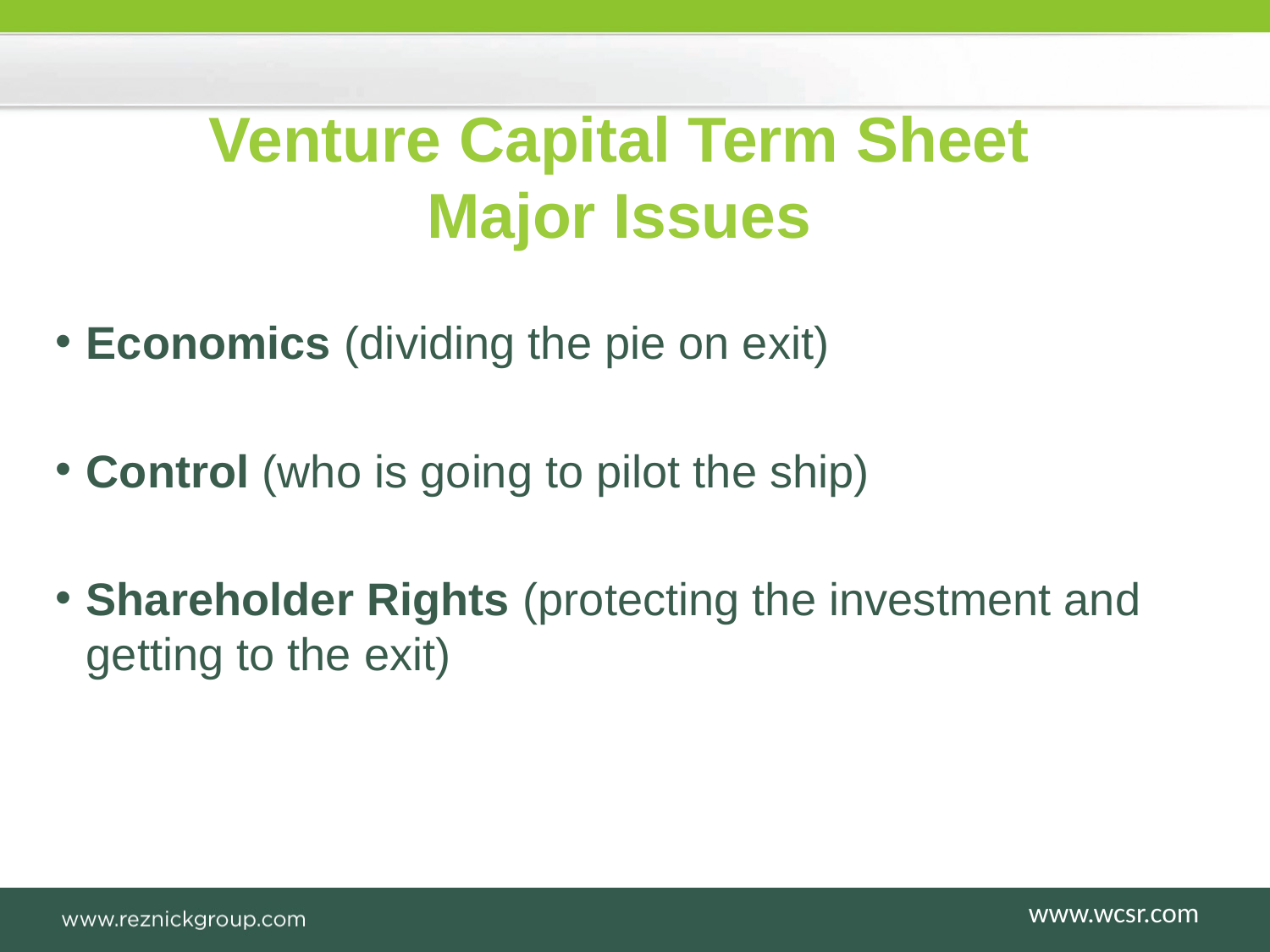

# Venture Capital Term Sheet Major Issues
Economics (dividing the pie on exit)

Control (who is going to pilot the ship)

Shareholder Rights (protecting the investment and getting to the exit)

www.wcsr.com